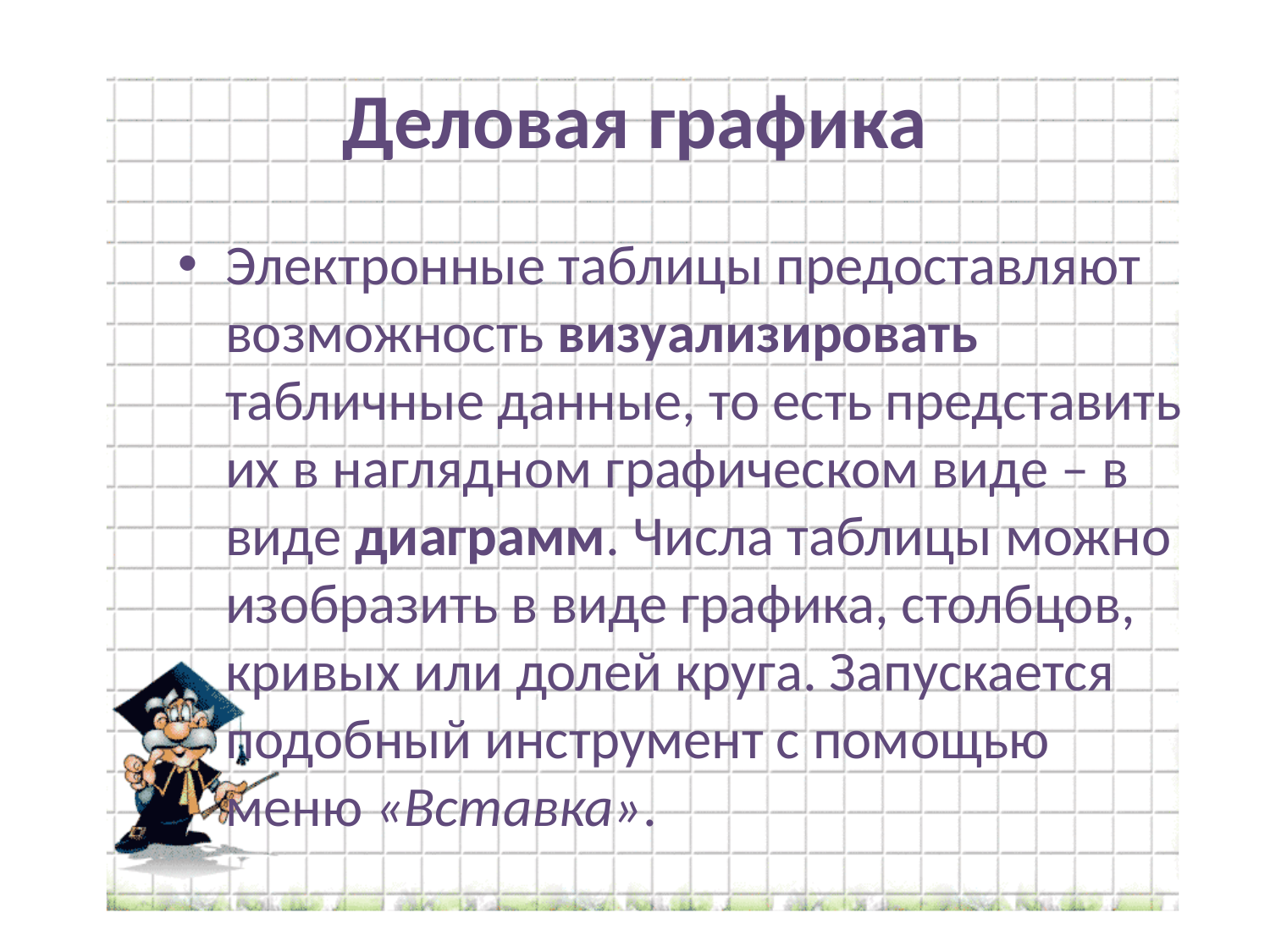

# Деловая графика
Электронные таблицы предоставляют возможность визуализировать табличные данные, то есть представить их в наглядном графическом виде – в виде диаграмм. Числа таблицы можно изобразить в виде графика, столбцов, кривых или долей круга. Запускается подобный инструмент с помощью меню «Вставка».